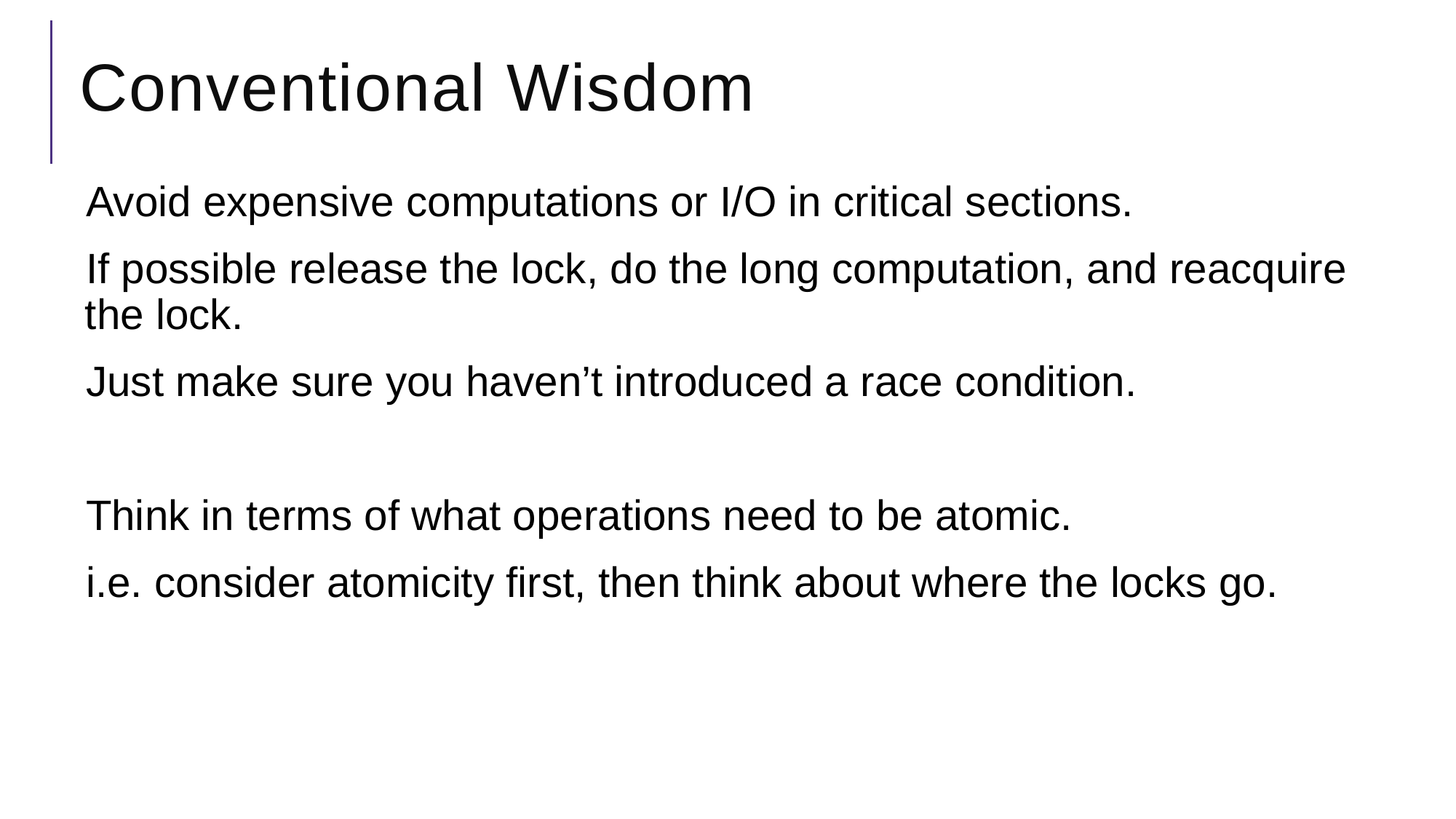

# Conventional Wisdom
Avoid expensive computations or I/O in critical sections.
If possible release the lock, do the long computation, and reacquire the lock.
Just make sure you haven’t introduced a race condition.

Think in terms of what operations need to be atomic.
i.e. consider atomicity first, then think about where the locks go.